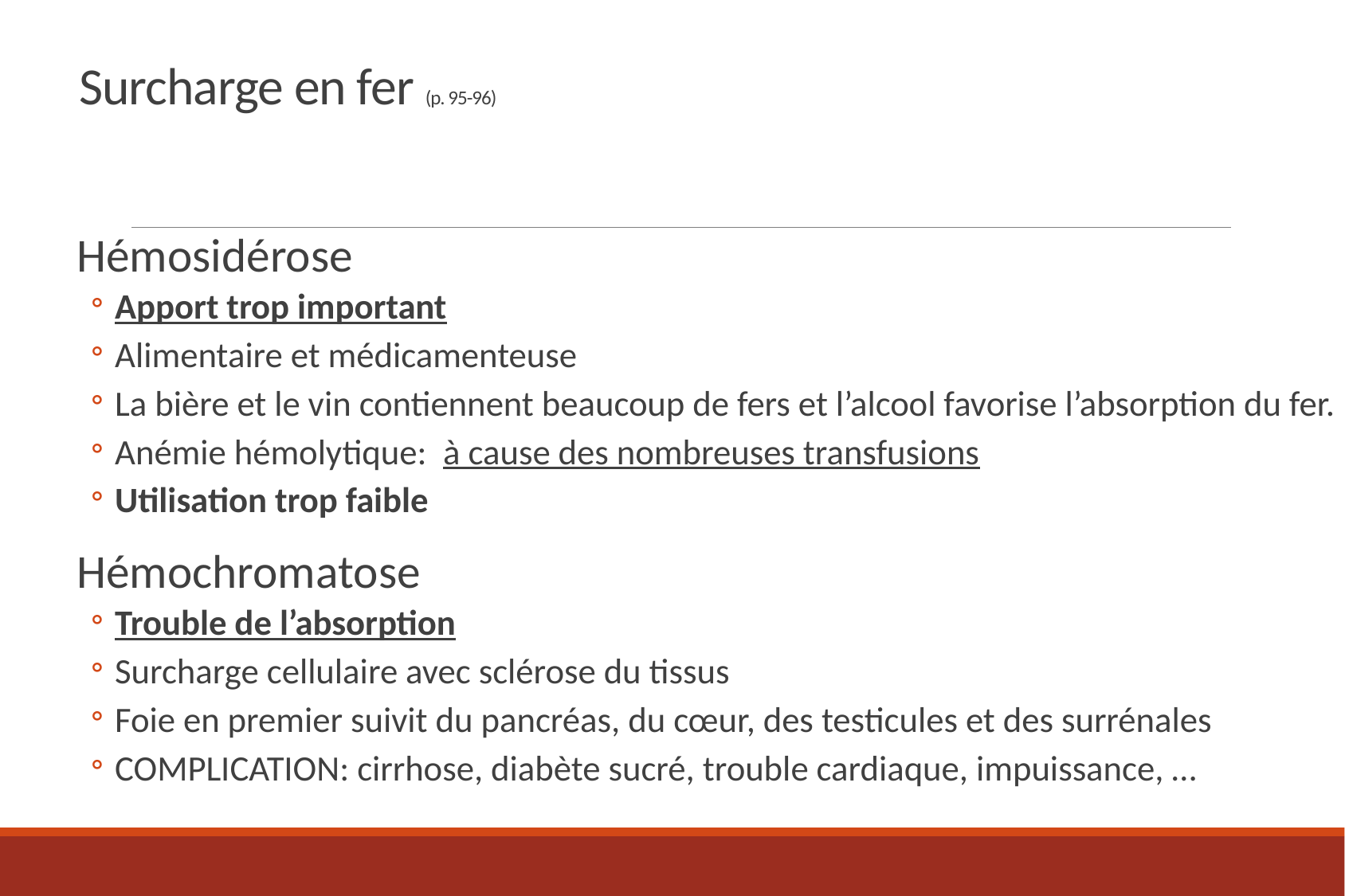

# Surcharge en fer (p. 95-96)
Hémosidérose
Apport trop important
Alimentaire et médicamenteuse
La bière et le vin contiennent beaucoup de fers et l’alcool favorise l’absorption du fer.
Anémie hémolytique:  à cause des nombreuses transfusions
Utilisation trop faible
Hémochromatose
Trouble de l’absorption
Surcharge cellulaire avec sclérose du tissus
Foie en premier suivit du pancréas, du cœur, des testicules et des surrénales
COMPLICATION: cirrhose, diabète sucré, trouble cardiaque, impuissance, …